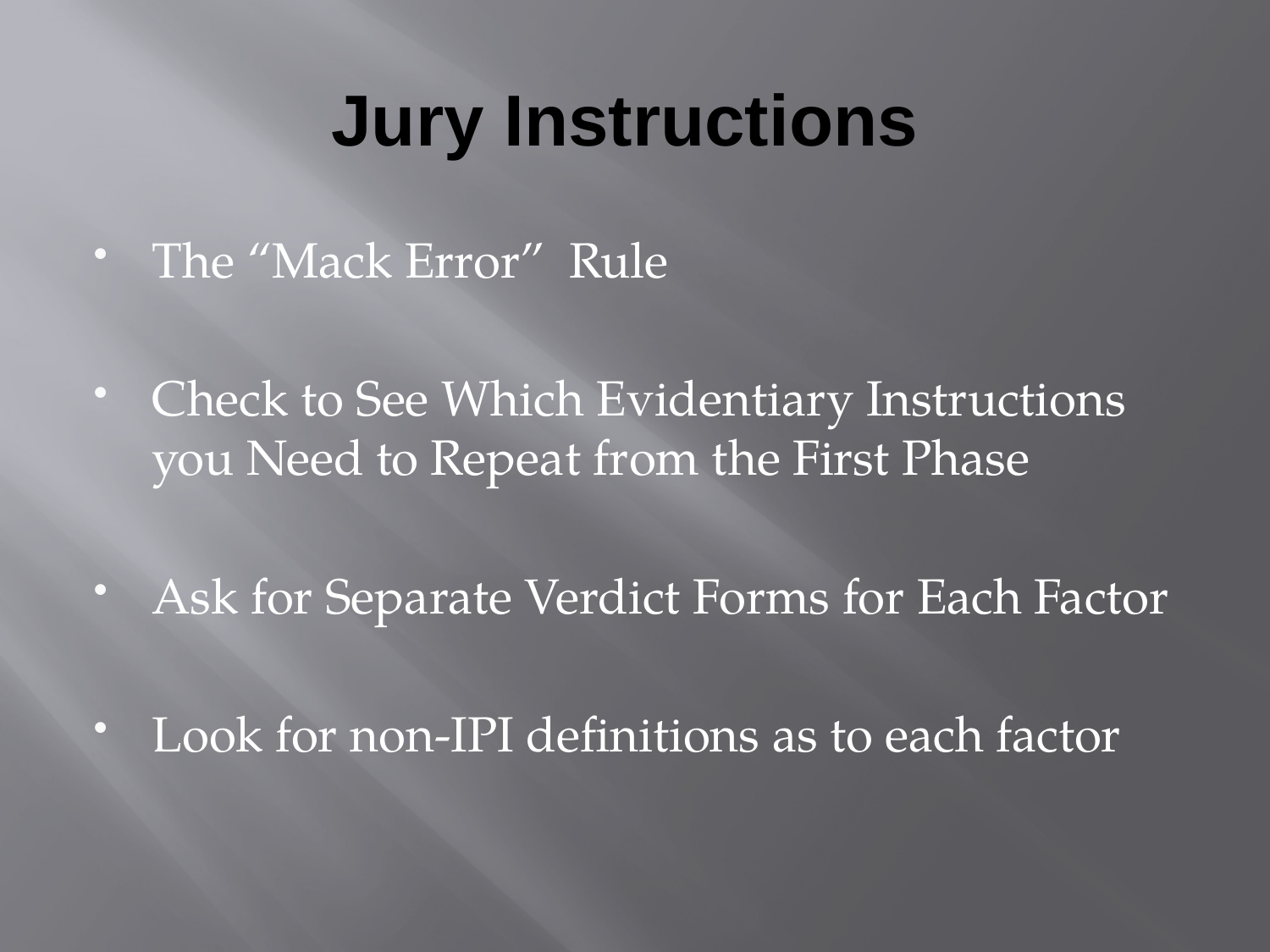

# Jury Instructions
The “Mack Error”  Rule

Check to See Which Evidentiary Instructions you Need to Repeat from the First Phase

Ask for Separate Verdict Forms for Each Factor

Look for non-IPI definitions as to each factor